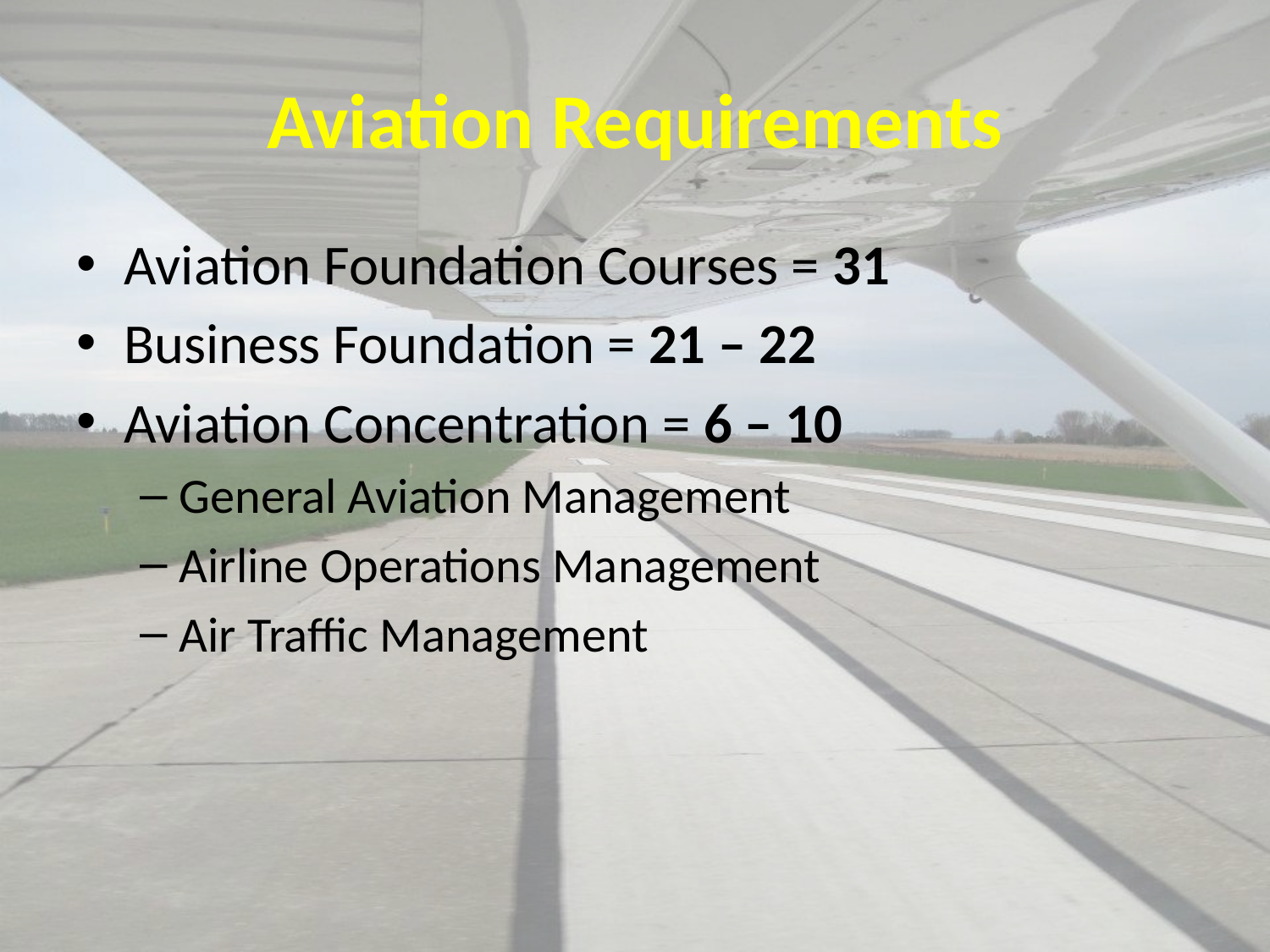

# Aviation Requirements
Aviation Foundation Courses = 31
Business Foundation = 21 – 22
Aviation Concentration = 6 – 10
General Aviation Management
Airline Operations Management
Air Traffic Management